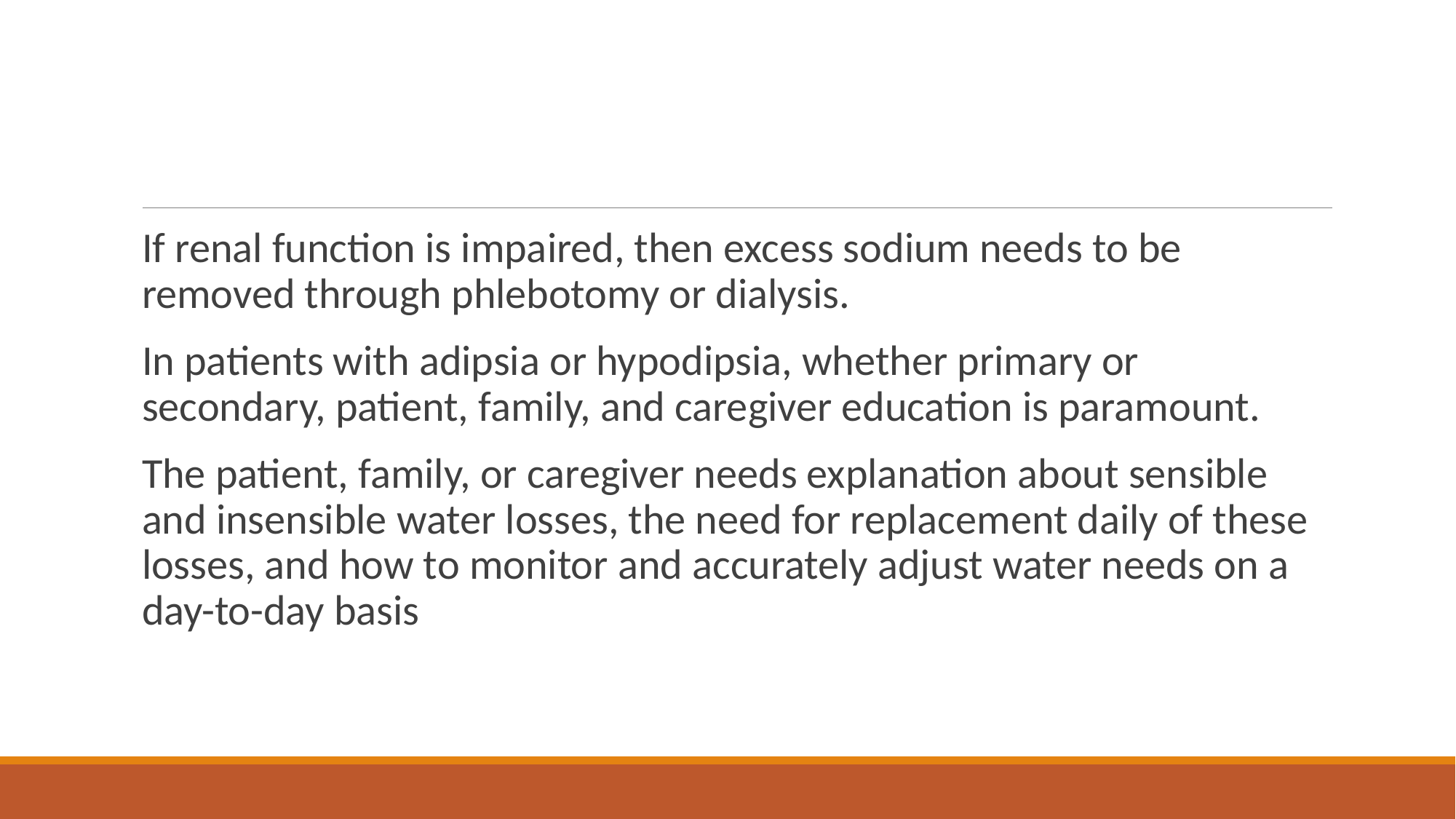

#
If renal function is impaired, then excess sodium needs to be removed through phlebotomy or dialysis.
In patients with adipsia or hypodipsia, whether primary or secondary, patient, family, and caregiver education is paramount.
The patient, family, or caregiver needs explanation about sensible and insensible water losses, the need for replacement daily of these losses, and how to monitor and accurately adjust water needs on a day-to-day basis